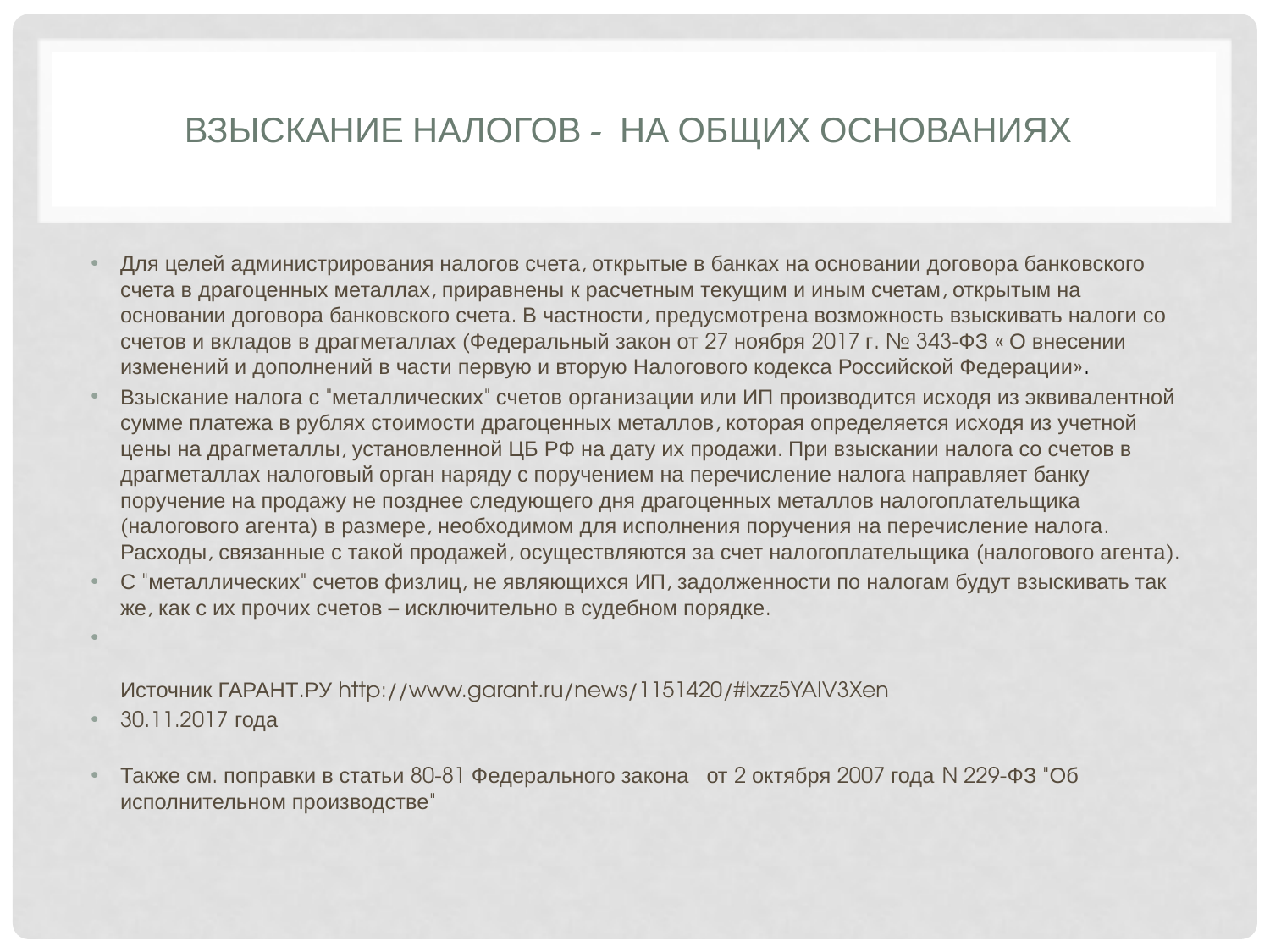

# ВЗЫСКАНИЕ НАЛОГОВ -  НА ОБЩИХ ОСНОВАНИЯХ
Для целей администрирования налогов счета, открытые в банках на основании договора банковского счета в драгоценных металлах, приравнены к расчетным текущим и иным счетам, открытым на основании договора банковского счета. В частности, предусмотрена возможность взыскивать налоги со счетов и вкладов в драгметаллах (Федеральный закон от 27 ноября 2017 г. № 343-ФЗ « О внесении изменений и дополнений в части первую и вторую Налогового кодекса Российской Федерации».
Взыскание налога с "металлических" счетов организации или ИП производится исходя из эквивалентной сумме платежа в рублях стоимости драгоценных металлов, которая определяется исходя из учетной цены на драгметаллы, установленной ЦБ РФ на дату их продажи. При взыскании налога со счетов в драгметаллах налоговый орган наряду с поручением на перечисление налога направляет банку поручение на продажу не позднее следующего дня драгоценных металлов налогоплательщика (налогового агента) в размере, необходимом для исполнения поручения на перечисление налога. Расходы, связанные с такой продажей, осуществляются за счет налогоплательщика (налогового агента).
С "металлических" счетов физлиц, не являющихся ИП, задолженности по налогам будут взыскивать так же, как с их прочих счетов – исключительно в судебном порядке.
Источник ГАРАНТ.РУ http://www.garant.ru/news/1151420/#ixzz5YAIV3Xen
30.11.2017 года
Также см. поправки в статьи 80-81 Федерального закона   от 2 октября 2007 года N 229-ФЗ "Об исполнительном производстве"